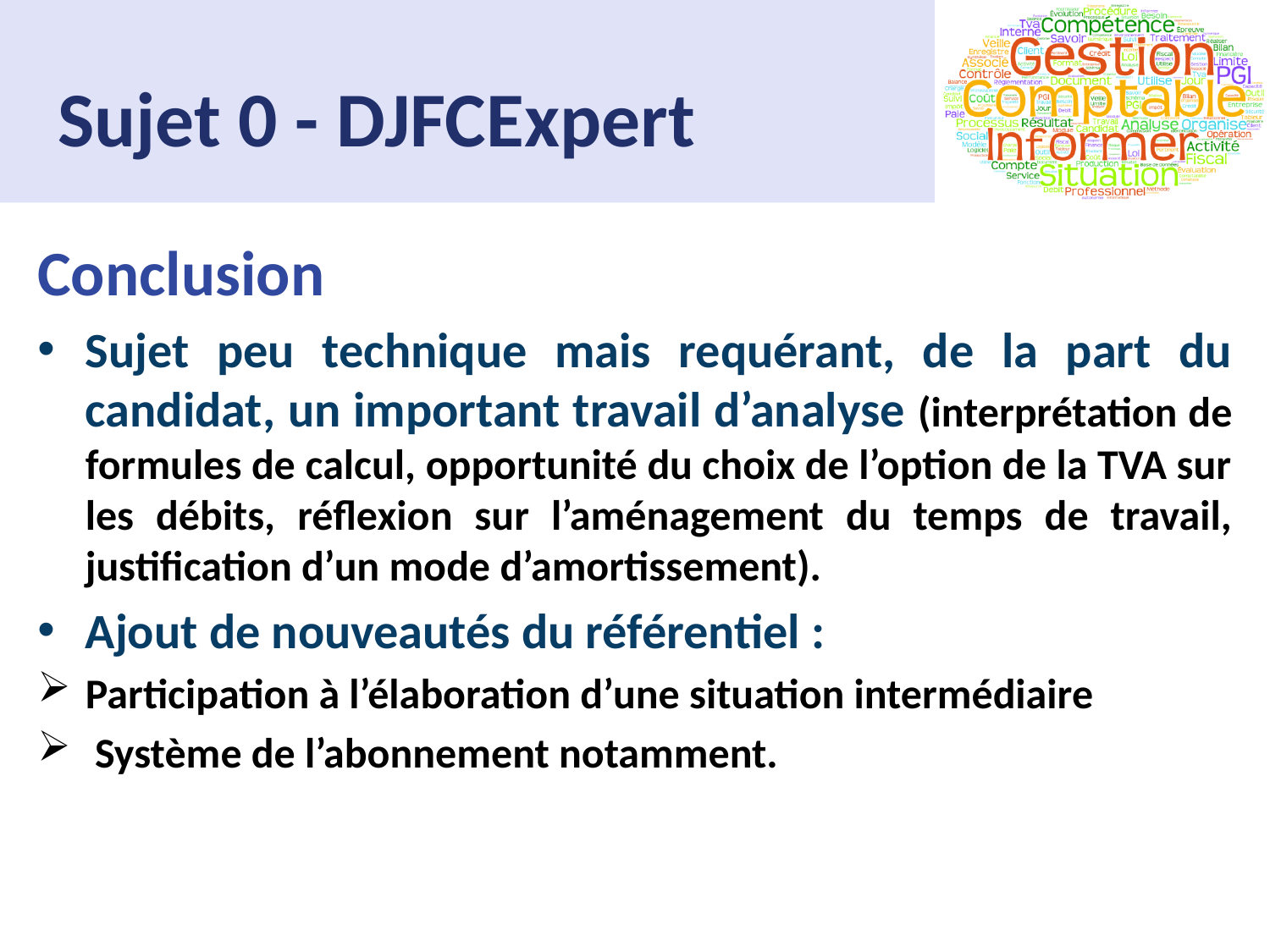

# Sujet 0 - DJFCExpert

Conclusion
Sujet peu technique mais requérant, de la part du candidat, un important travail d’analyse (interprétation de formules de calcul, opportunité du choix de l’option de la TVA sur les débits, réflexion sur l’aménagement du temps de travail, justification d’un mode d’amortissement).
Ajout de nouveautés du référentiel :
Participation à l’élaboration d’une situation intermédiaire
 Système de l’abonnement notamment.